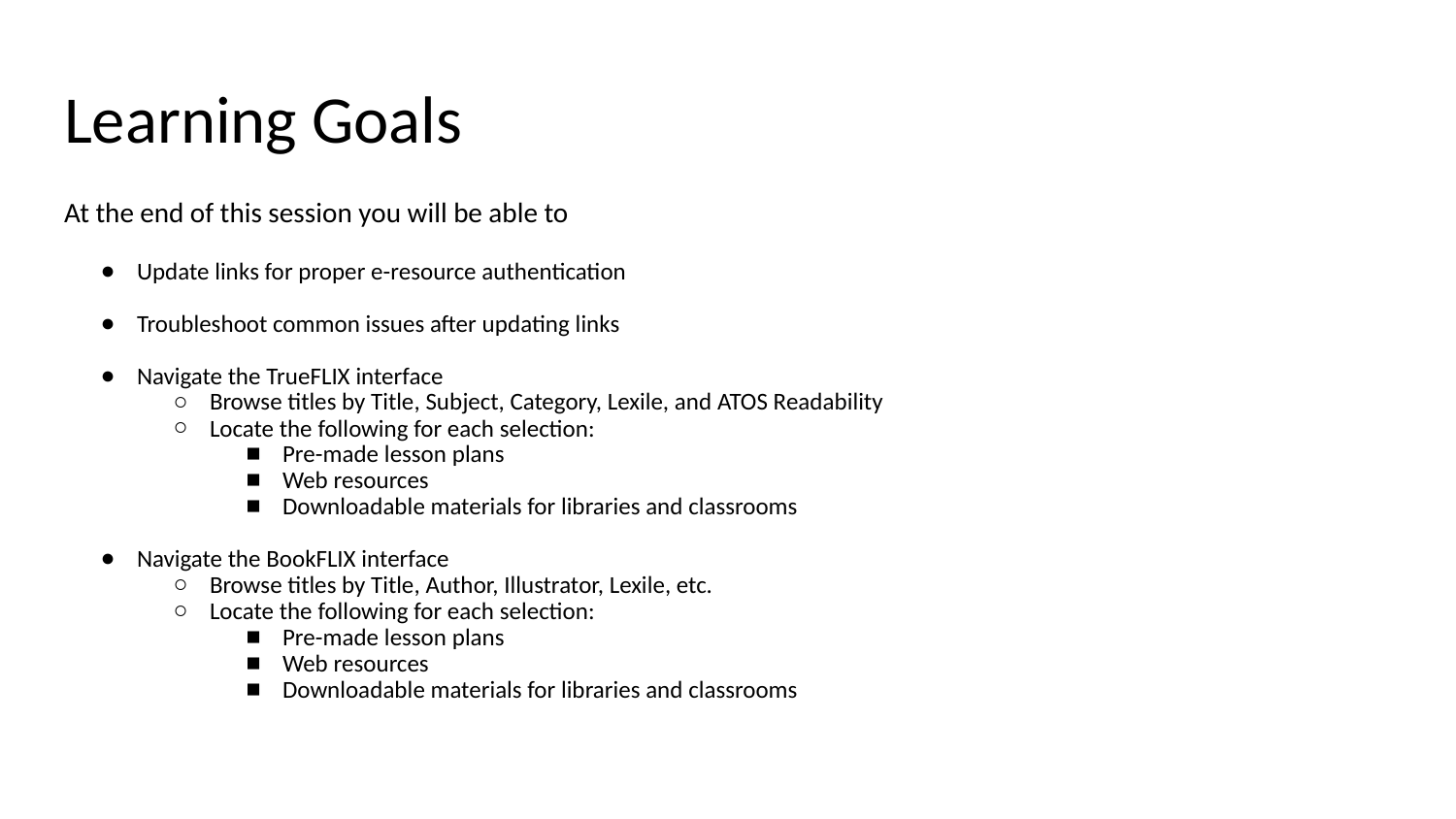

# Learning Goals
At the end of this session you will be able to

Update links for proper e-resource authentication

Troubleshoot common issues after updating links

Navigate the TrueFLIX interface
Browse titles by Title, Subject, Category, Lexile, and ATOS Readability
Locate the following for each selection:
Pre-made lesson plans
Web resources
Downloadable materials for libraries and classrooms

Navigate the BookFLIX interface
Browse titles by Title, Author, Illustrator, Lexile, etc.
Locate the following for each selection:
Pre-made lesson plans
Web resources
Downloadable materials for libraries and classrooms